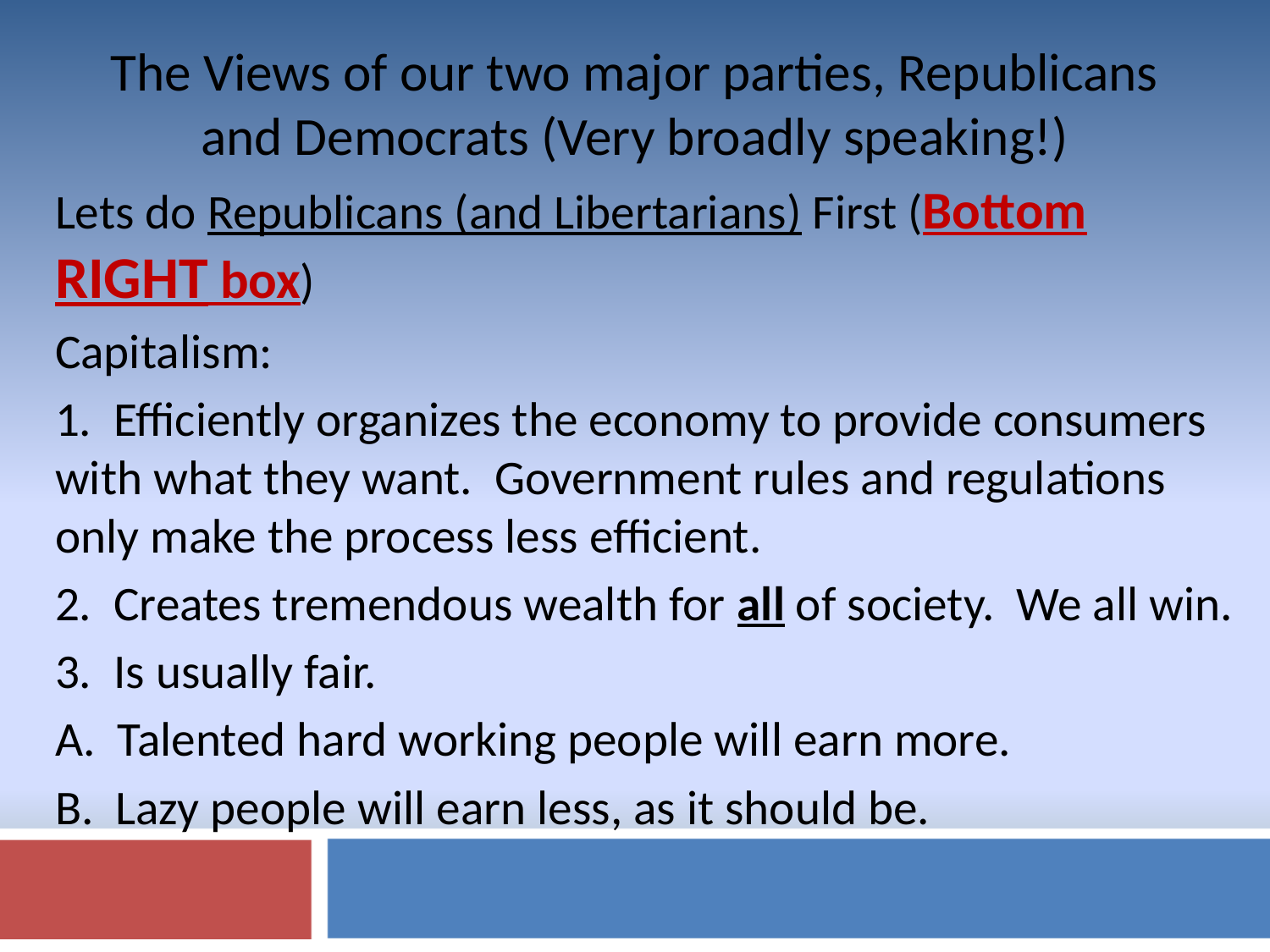

# The Views of our two major parties, Republicans and Democrats (Very broadly speaking!)
Lets do Republicans (and Libertarians) First (Bottom RIGHT box)
Capitalism:
1.  Efficiently organizes the economy to provide consumers with what they want.  Government rules and regulations only make the process less efficient.
2.  Creates tremendous wealth for all of society.  We all win.
3.  Is usually fair.
A.  Talented hard working people will earn more.
B.  Lazy people will earn less, as it should be.